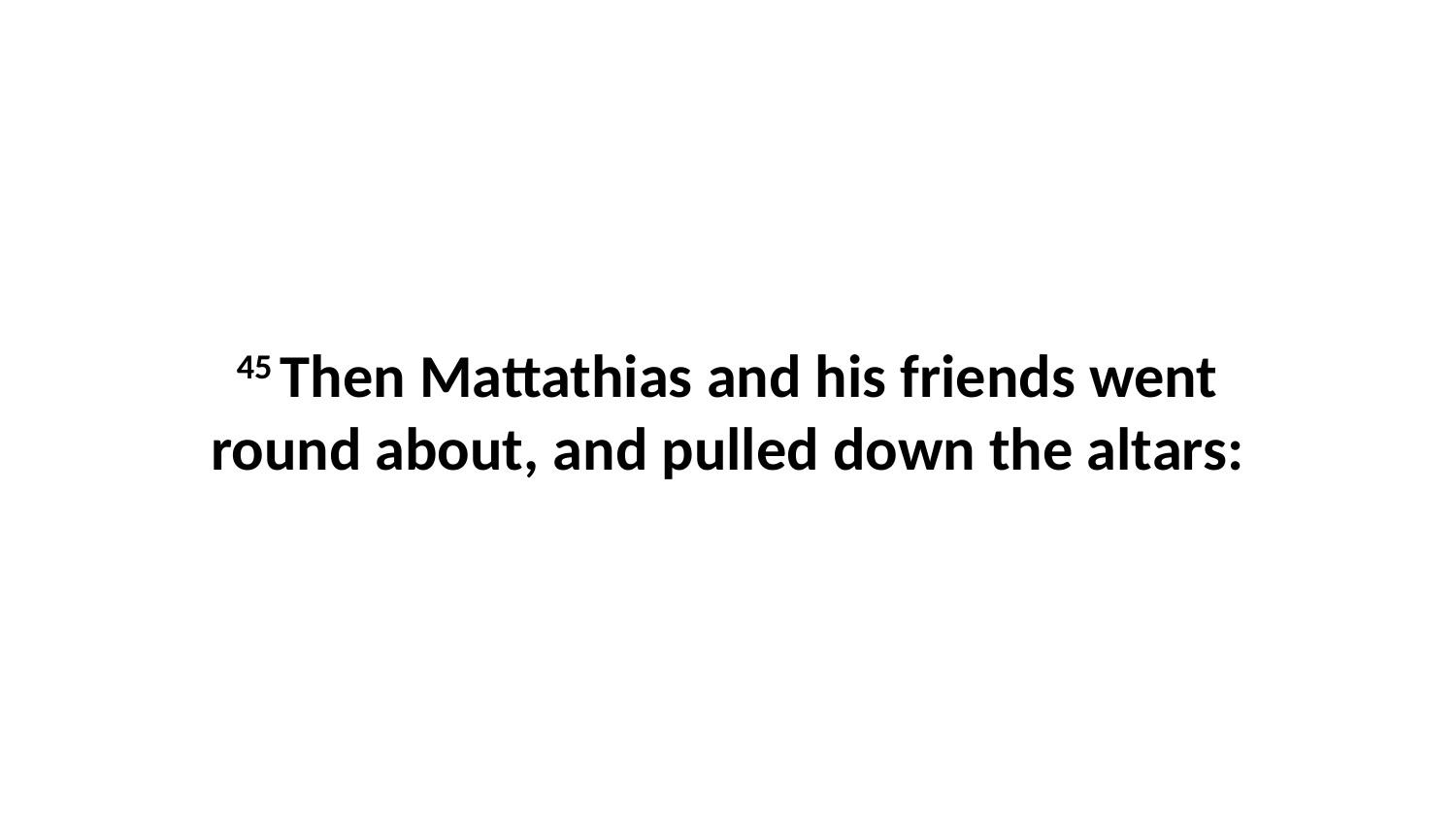

45 Then Mattathias and his friends went round about, and pulled down the altars: